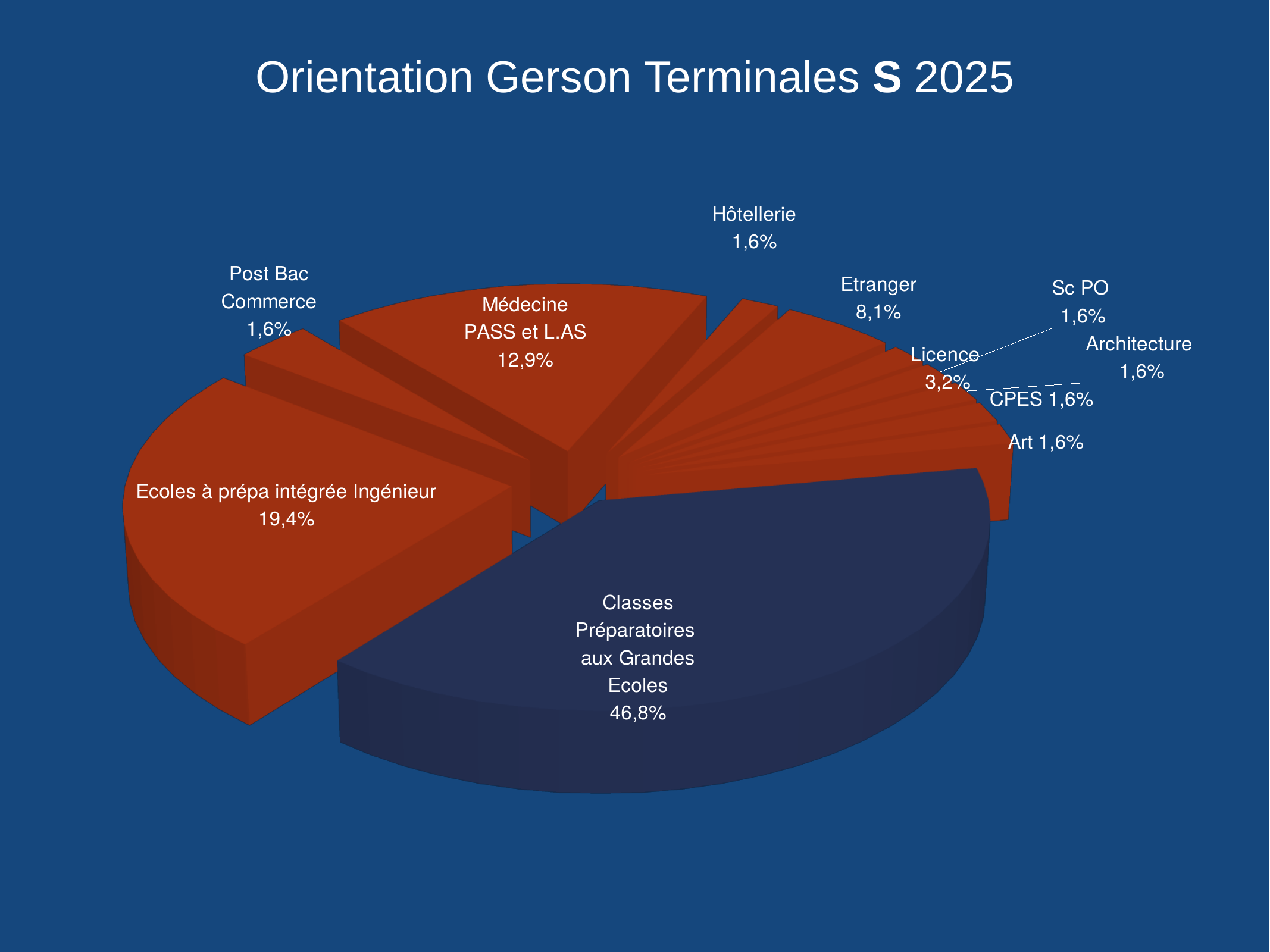

Orientation Gerson Terminales S 2025

[unsupported chart]